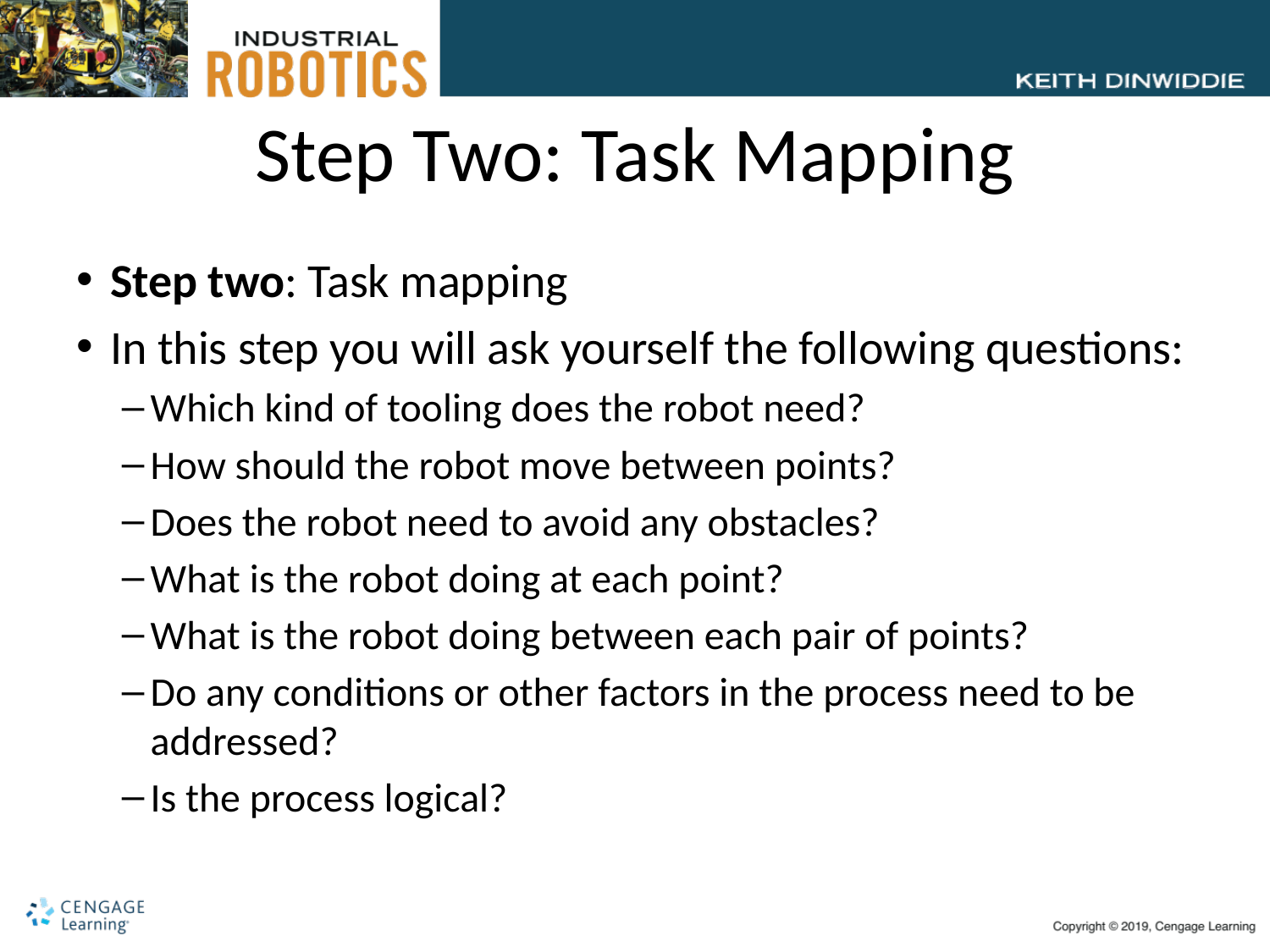

# Step Two: Task Mapping
Step two: Task mapping
In this step you will ask yourself the following questions:
Which kind of tooling does the robot need?
How should the robot move between points?
Does the robot need to avoid any obstacles?
What is the robot doing at each point?
What is the robot doing between each pair of points?
Do any conditions or other factors in the process need to be addressed?
Is the process logical?